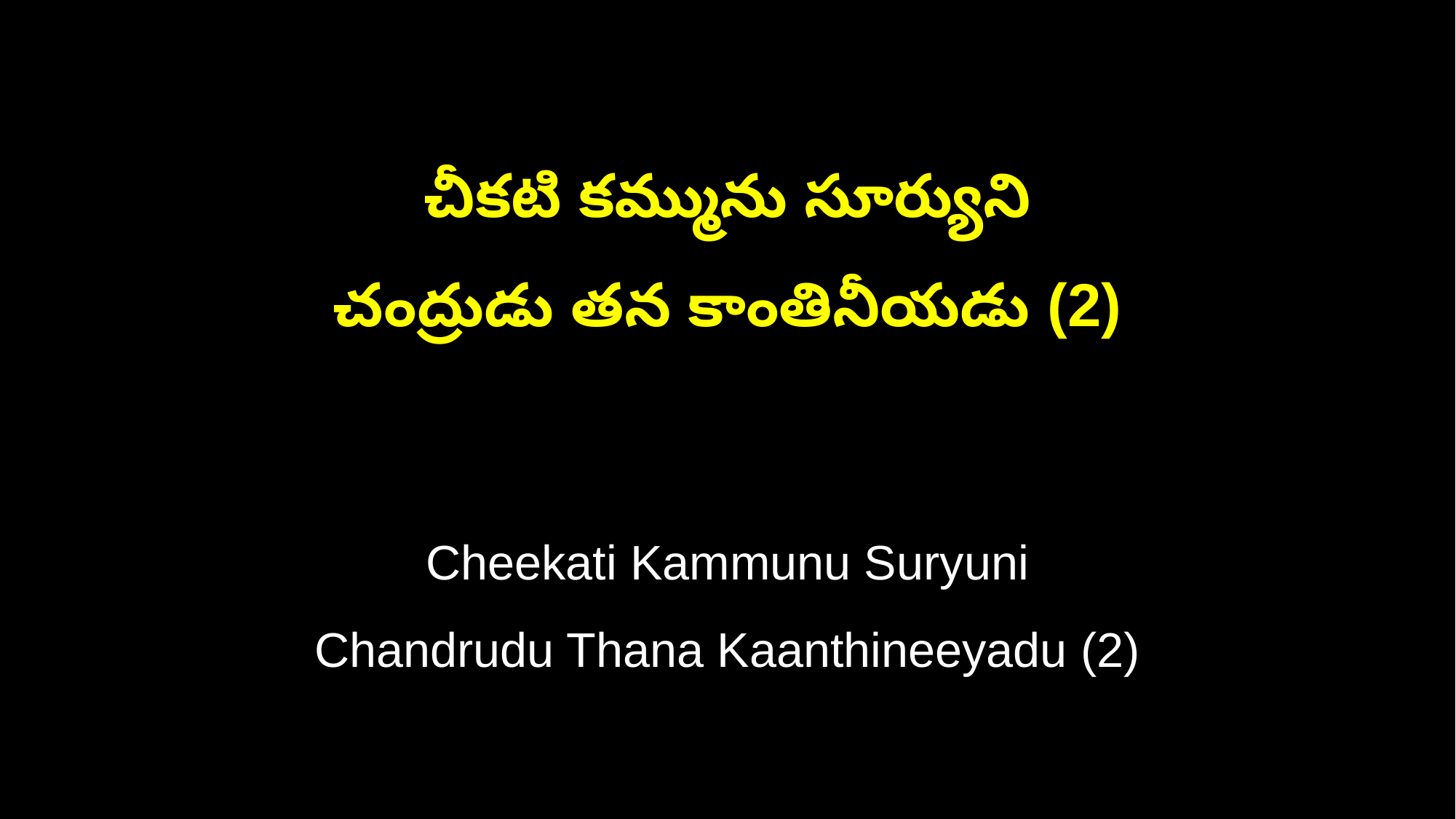

చీకటి కమ్మును సూర్యుని
చంద్రుడు తన కాంతినీయడు (2)
Cheekati Kammunu Suryuni
Chandrudu Thana Kaanthineeyadu (2)